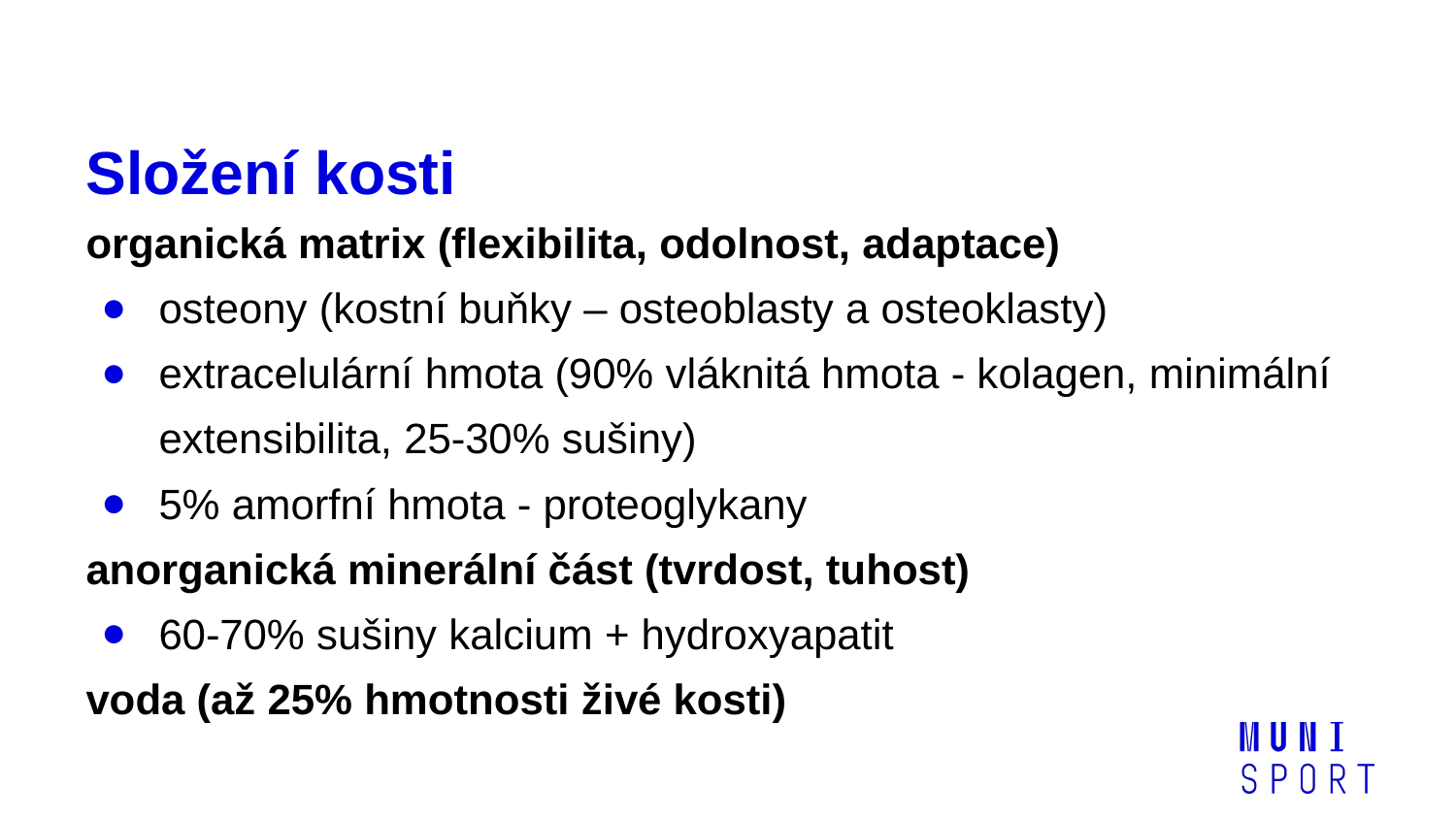

# Složení kosti
organická matrix (flexibilita, odolnost, adaptace)
osteony (kostní buňky – osteoblasty a osteoklasty)
extracelulární hmota (90% vláknitá hmota - kolagen, minimální extensibilita, 25-30% sušiny)
5% amorfní hmota - proteoglykany
anorganická minerální část (tvrdost, tuhost)
60-70% sušiny kalcium + hydroxyapatit
voda (až 25% hmotnosti živé kosti)